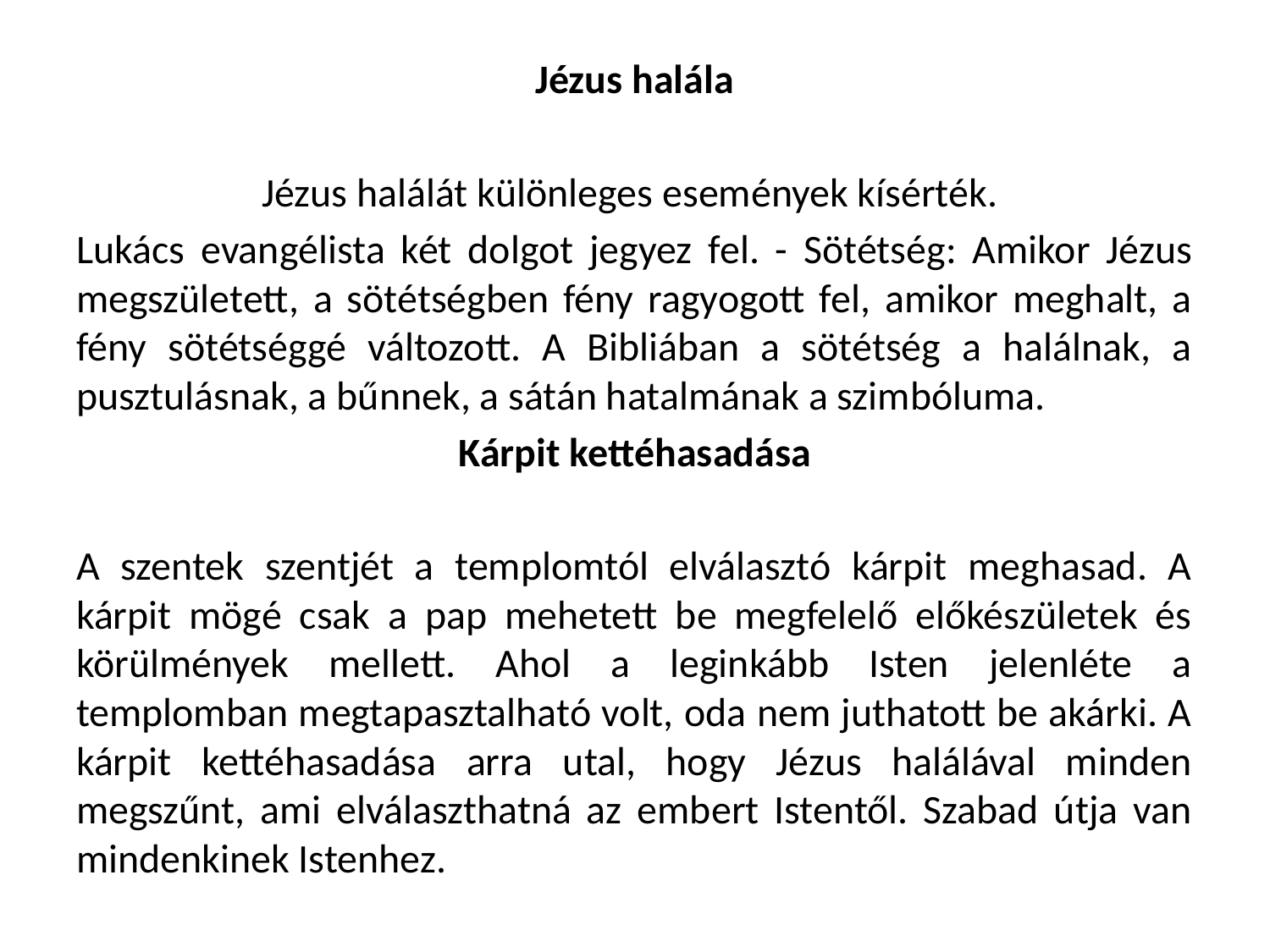

Jézus halála

Jézus halálát különleges események kísérték.
Lukács evangélista két dolgot jegyez fel. - Sötétség: Amikor Jézus megszületett, a sötétségben fény ragyogott fel, amikor meghalt, a fény sötétséggé változott. A Bibliában a sötétség a halálnak, a pusztulásnak, a bűnnek, a sátán hatalmának a szimbóluma.
Kárpit kettéhasadása

A szentek szentjét a templomtól elválasztó kárpit meghasad. A kárpit mögé csak a pap mehetett be megfelelő előkészületek és körülmények mellett. Ahol a leginkább Isten jelenléte a templomban megtapasztalható volt, oda nem juthatott be akárki. A kárpit kettéhasadása arra utal, hogy Jézus halálával minden megszűnt, ami elválaszthatná az embert Istentől. Szabad útja van mindenkinek Istenhez.